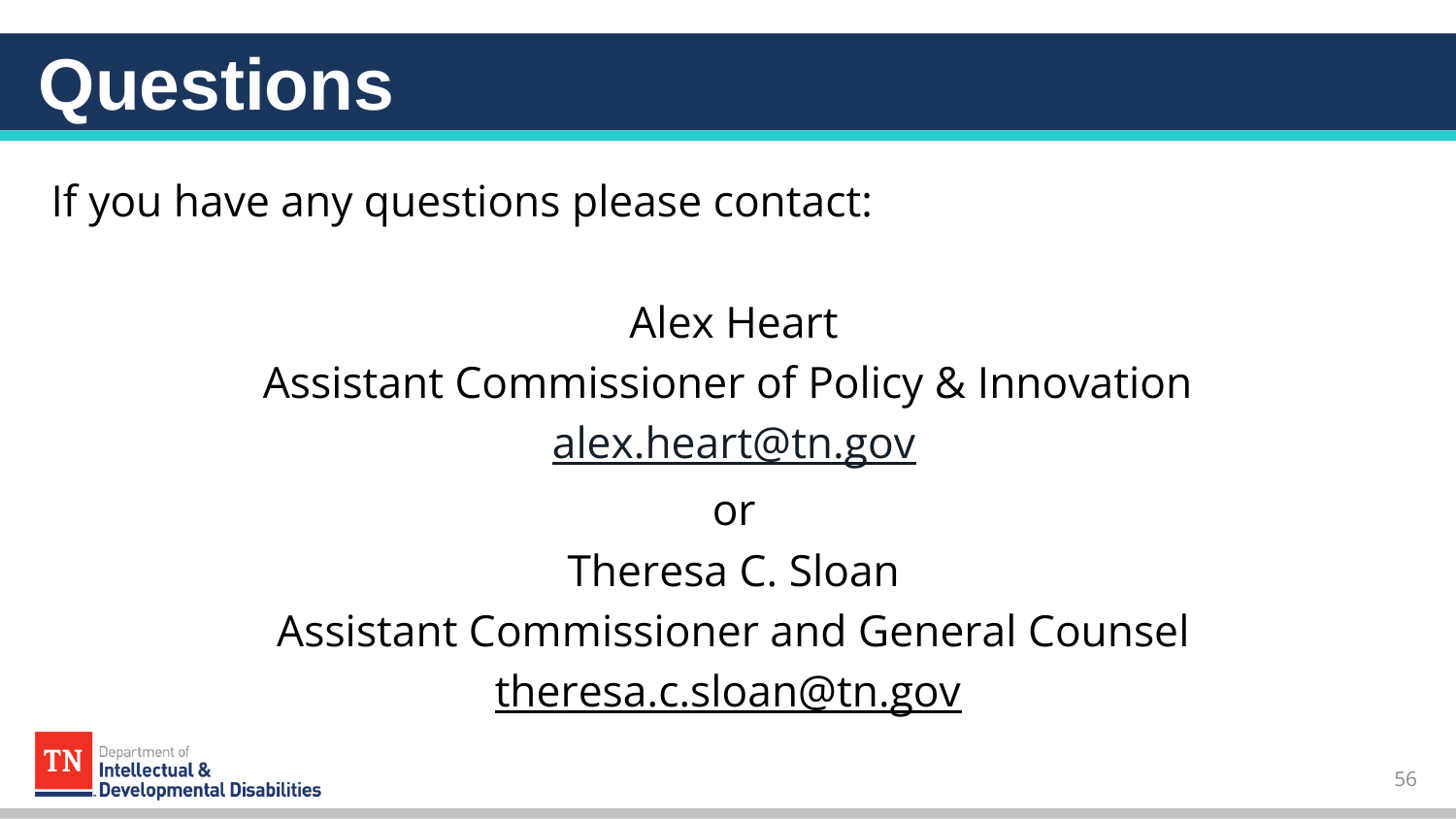

# Questions
If you have any questions please contact:

Alex Heart
Assistant Commissioner of Policy & Innovation
alex.heart@tn.gov
or
Theresa C. Sloan
Assistant Commissioner and General Counsel
theresa.c.sloan@tn.gov

56